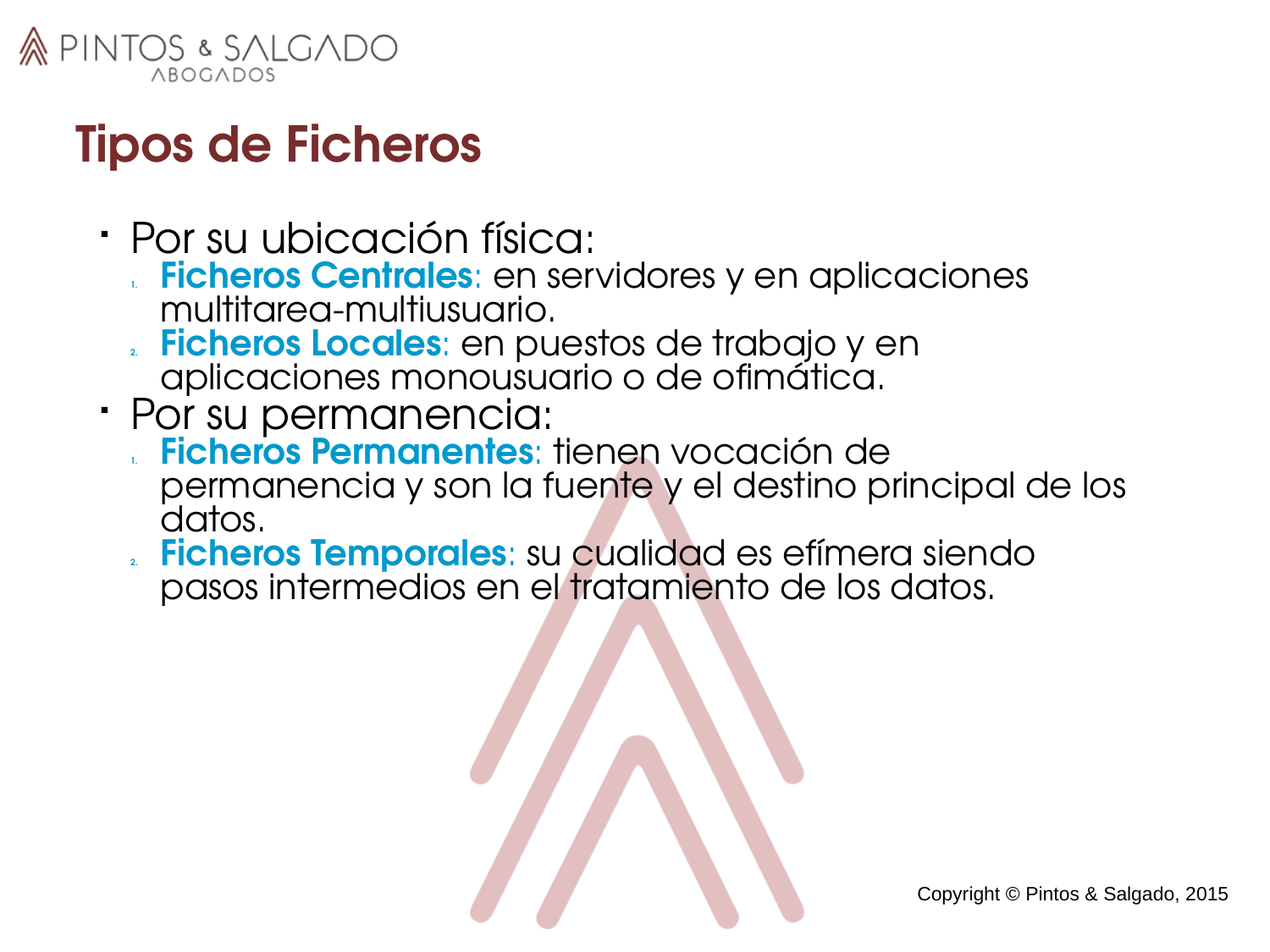

Tipos de Ficheros
Por su ubicación física:
Ficheros Centrales: en servidores y en aplicaciones multitarea-multiusuario.
Ficheros Locales: en puestos de trabajo y en aplicaciones monousuario o de ofimática.
Por su permanencia:
Ficheros Permanentes: tienen vocación de permanencia y son la fuente y el destino principal de los datos.
Ficheros Temporales: su cualidad es efímera siendo pasos intermedios en el tratamiento de los datos.
Copyright © Pintos & Salgado, 2015